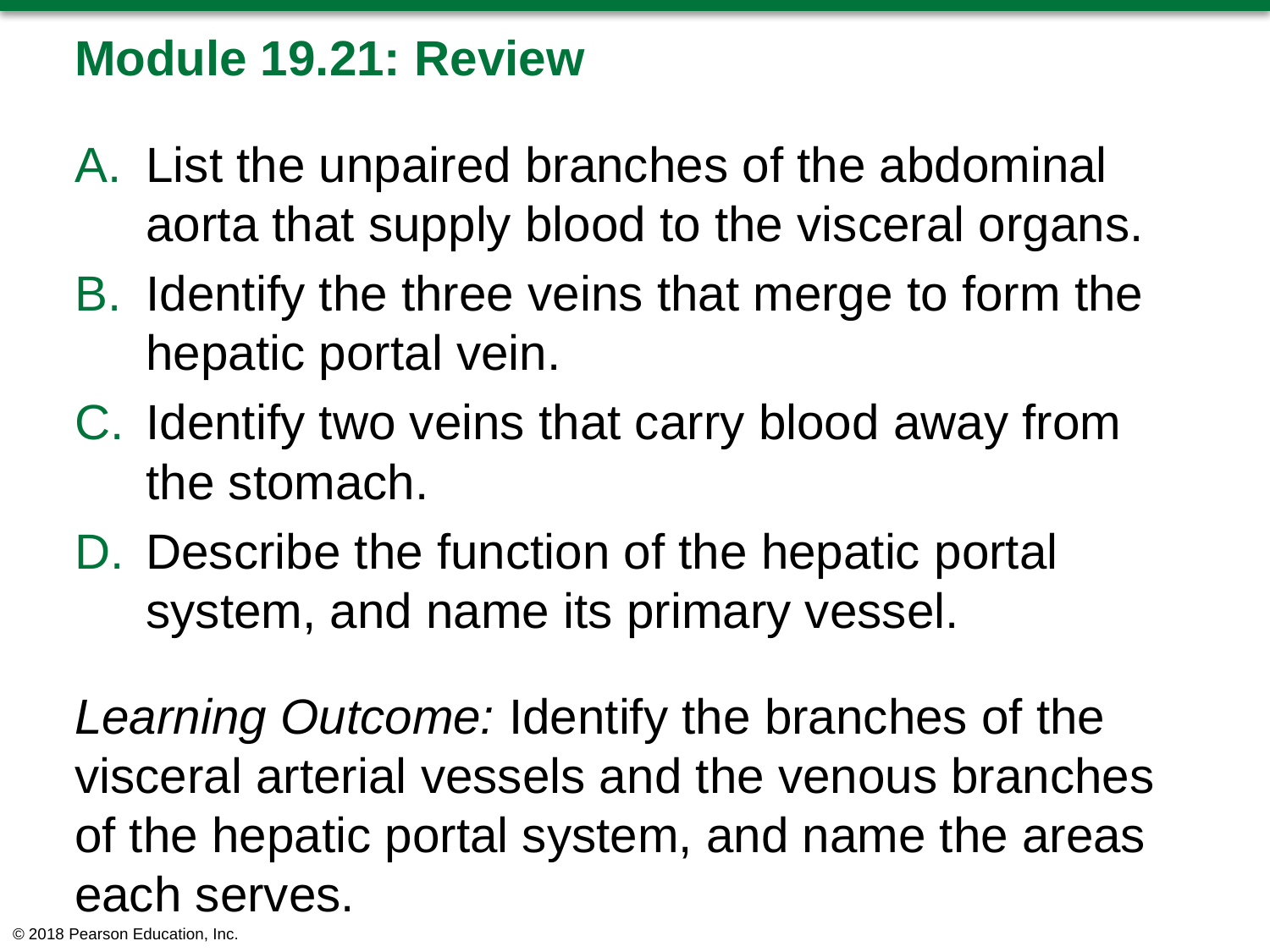

# Module 19.21: Review
List the unpaired branches of the abdominal aorta that supply blood to the visceral organs.
Identify the three veins that merge to form the hepatic portal vein.
Identify two veins that carry blood away from the stomach.
Describe the function of the hepatic portal system, and name its primary vessel.

Learning Outcome: Identify the branches of the visceral arterial vessels and the venous branches of the hepatic portal system, and name the areas each serves.
© 2018 Pearson Education, Inc.